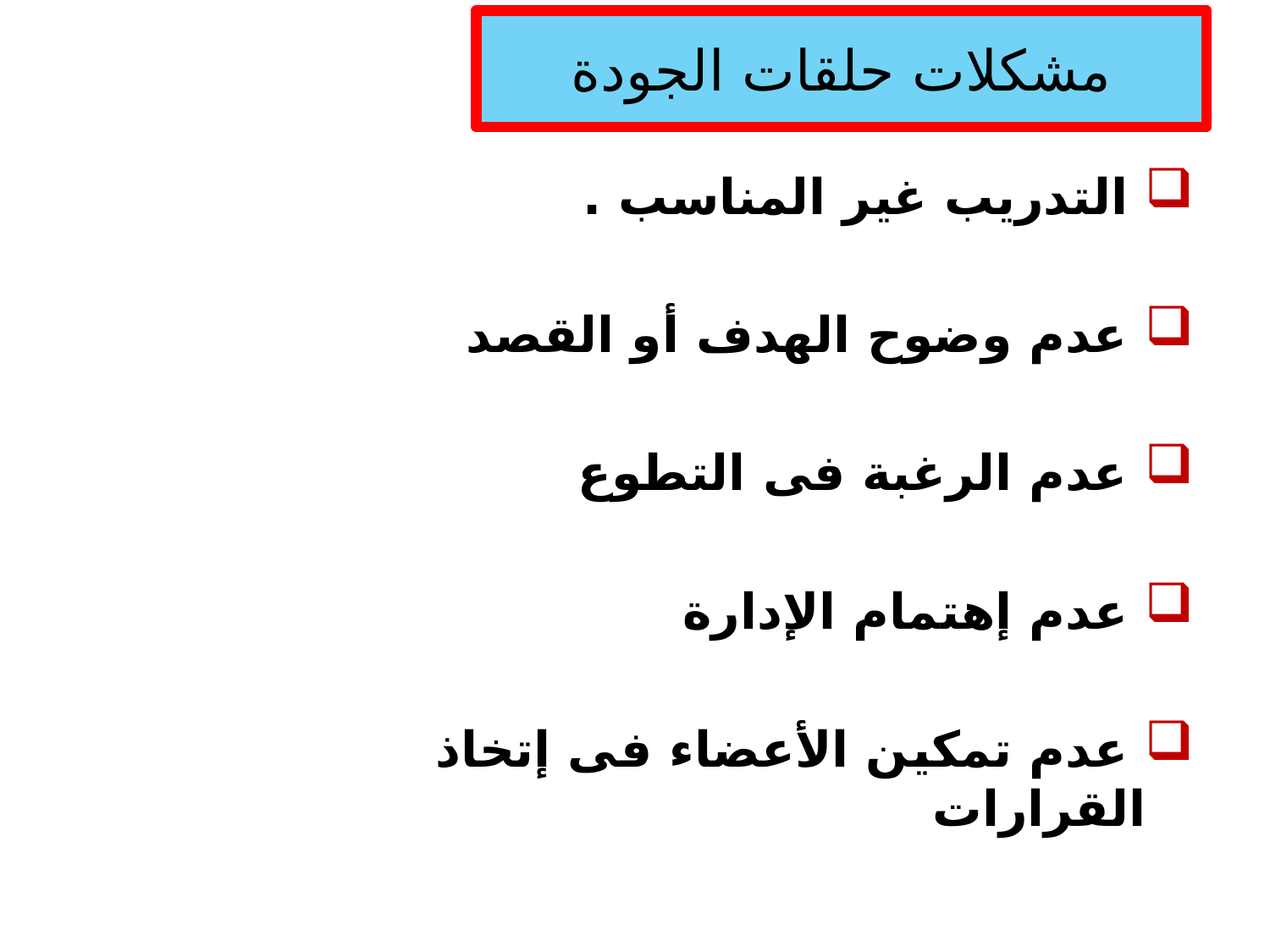

# مشكلات حلقات الجودة
 التدريب غير المناسب .

 عدم وضوح الهدف أو القصد

 عدم الرغبة فى التطوع

 عدم إهتمام الإدارة

 عدم تمكين الأعضاء فى إتخاذ القرارات